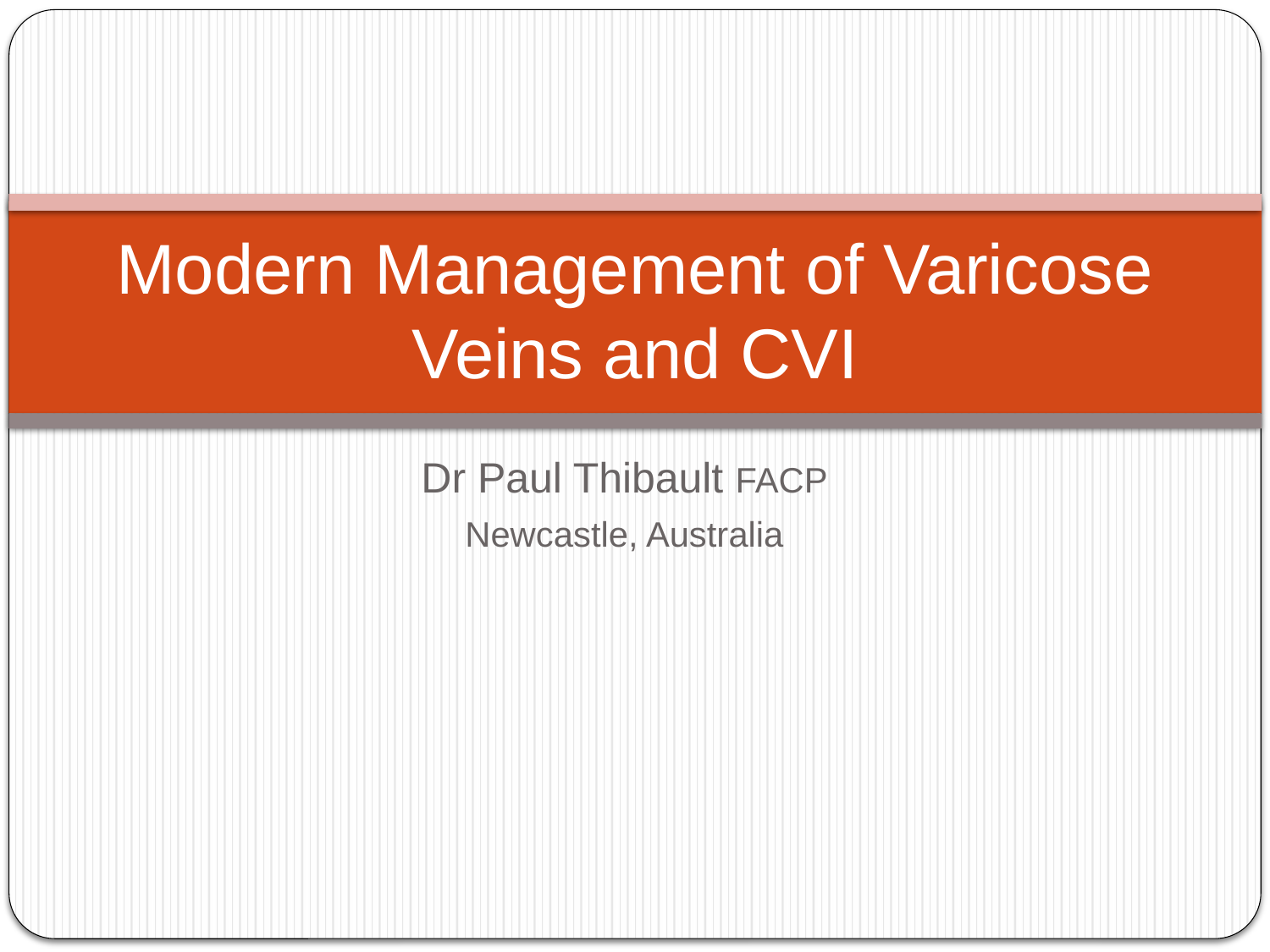

# Modern Management of Varicose Veins and CVI
Dr Paul Thibault FACP
Newcastle, Australia